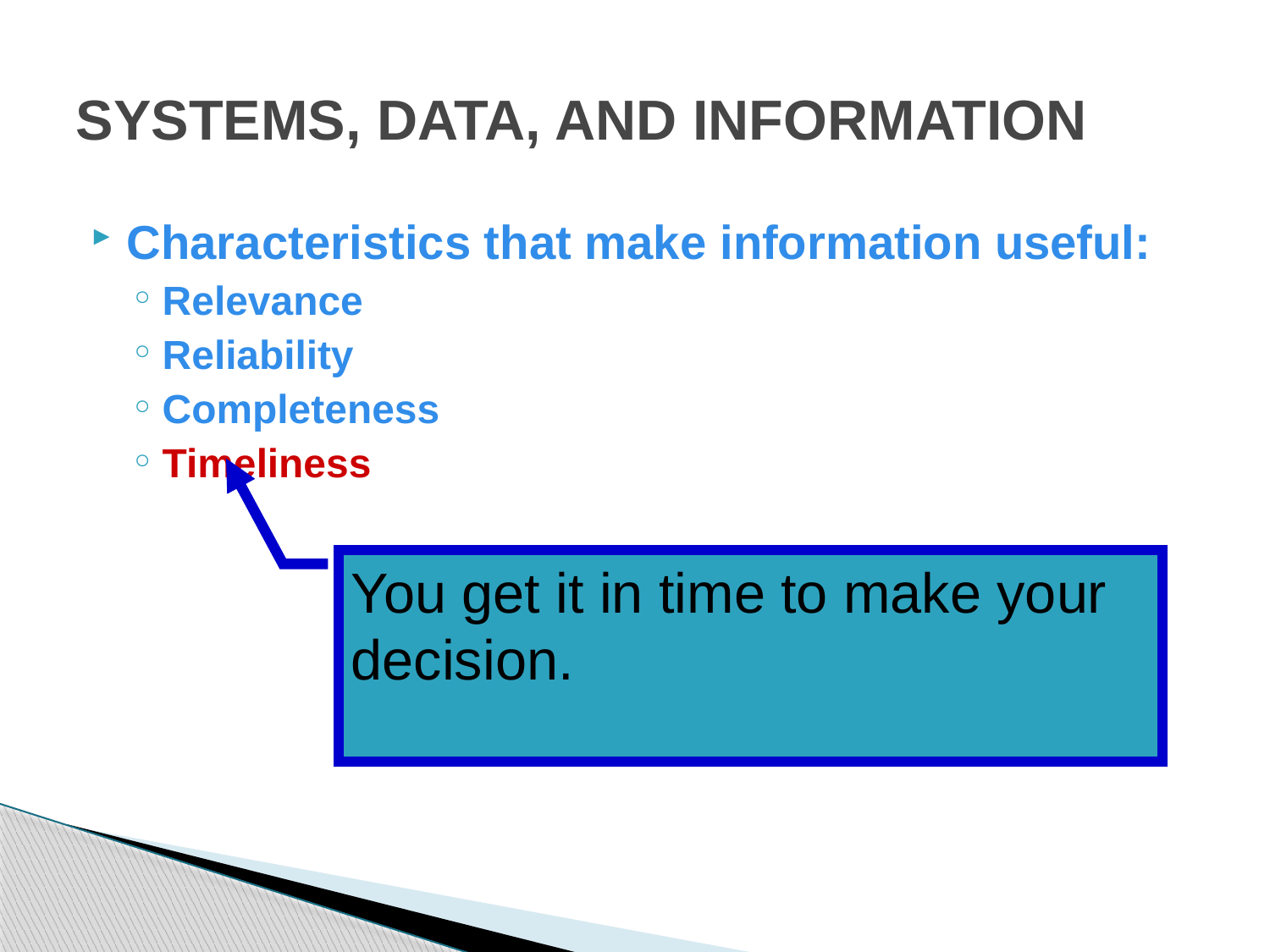

# SYSTEMS, DATA, AND INFORMATION
Characteristics that make information useful:
Relevance
Reliability
Completeness
Timeliness
You get it in time to make your decision.